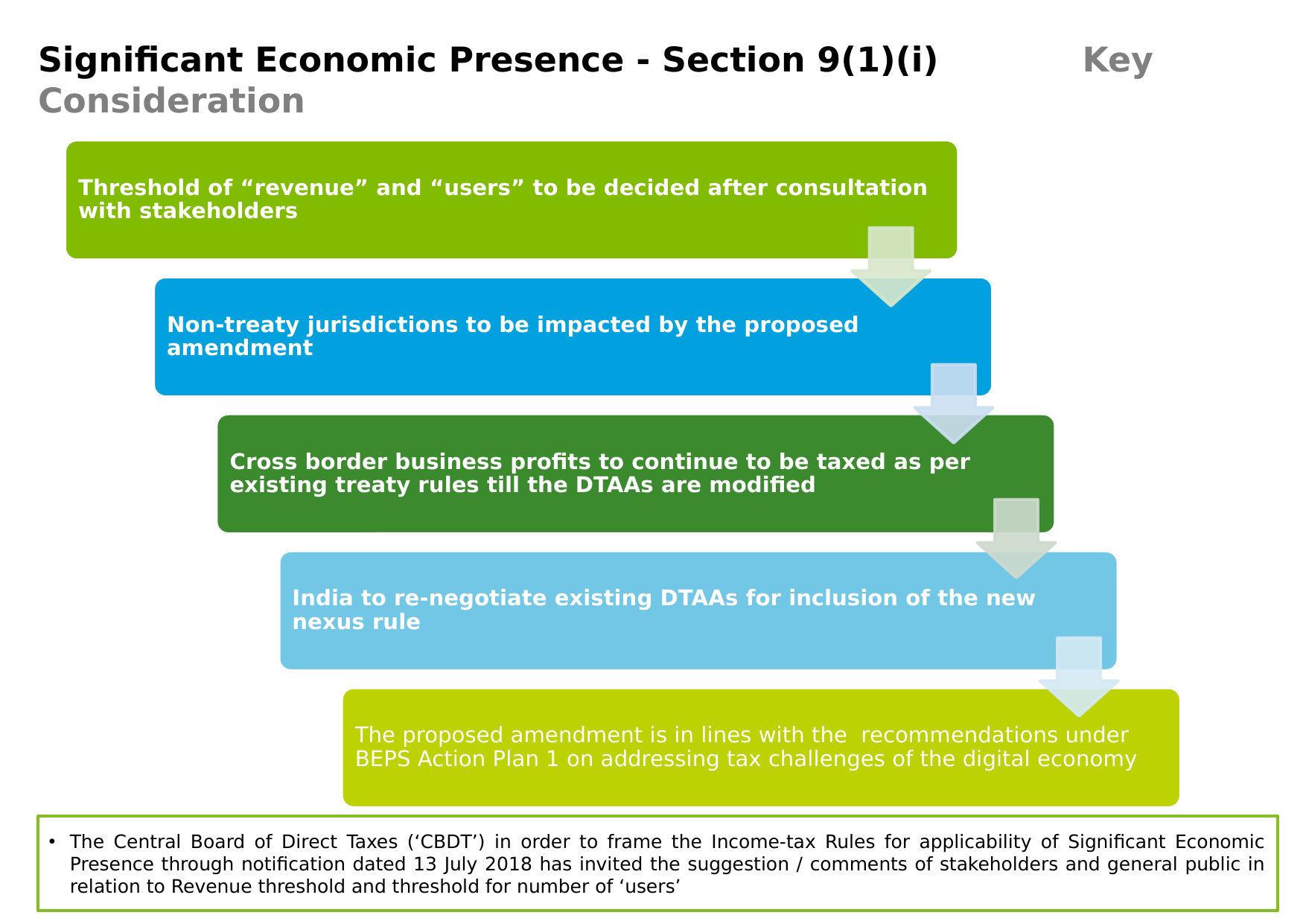

Significant Economic Presence - Section 9(1)(i)            Key Consideration
Threshold of “revenue” and “users” to be decided after consultation with stakeholders
Non-treaty jurisdictions to be impacted by the proposed amendment
Cross border business profits to continue to be taxed as per existing treaty rules till the DTAAs are modified
India to re-negotiate existing DTAAs for inclusion of the new nexus rule
The proposed amendment is in lines with the  recommendations under BEPS Action Plan 1 on addressing tax challenges of the digital economy

The Central Board of Direct Taxes (‘CBDT’) in order to frame the Income-tax Rules for applicability of Significant Economic Presence through notification dated 13 July 2018 has invited the suggestion / comments of stakeholders and general public in relation to Revenue threshold and threshold for number of ‘users’